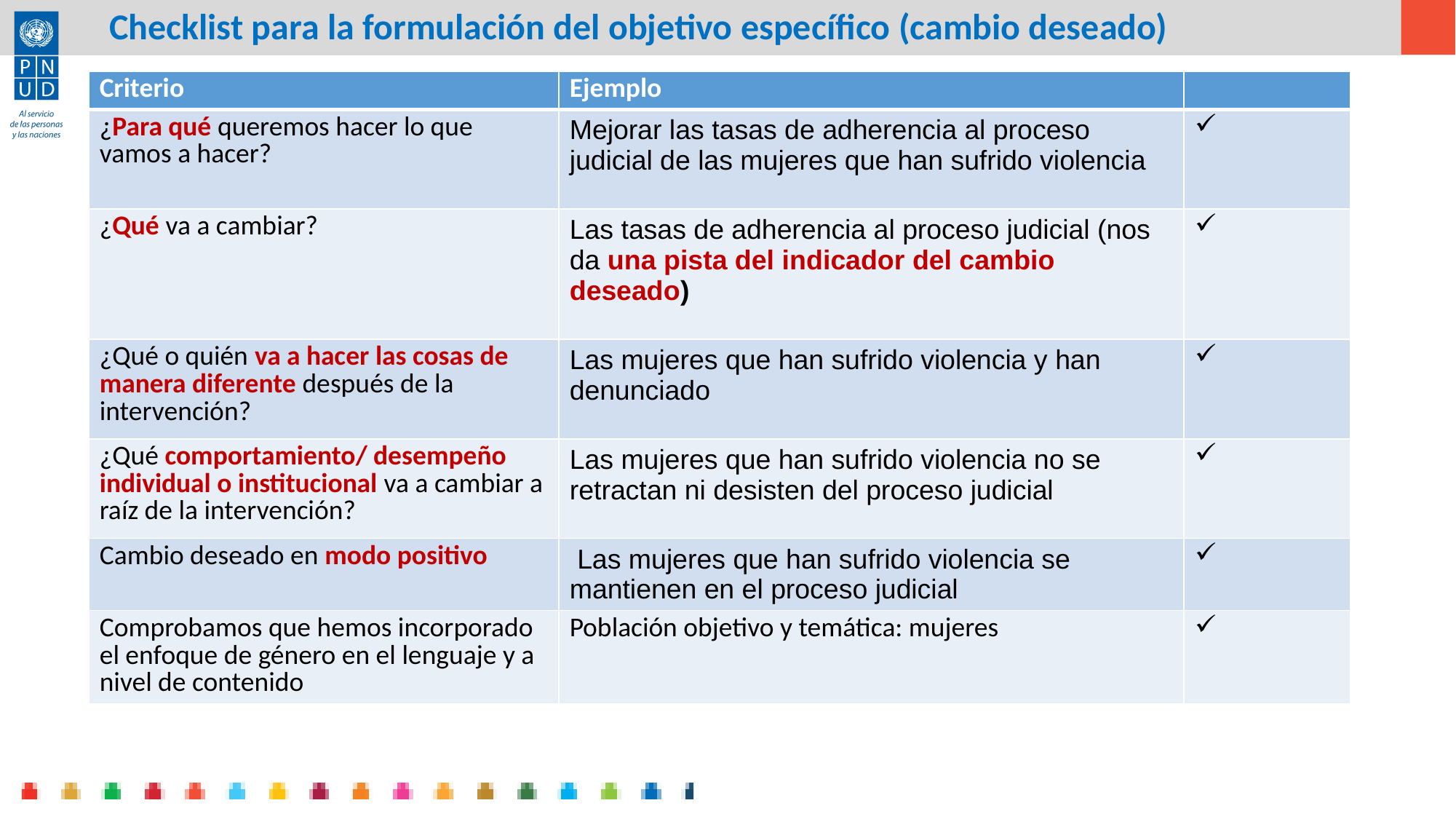

Checklist para la formulación del objetivo específico (cambio deseado)

| Criterio | Ejemplo |  |
| --- | --- | --- |
| ¿Para qué queremos hacer lo que vamos a hacer? | Mejorar las tasas de adherencia al proceso judicial de las mujeres que han sufrido violencia |  |
| ¿Qué va a cambiar? | Las tasas de adherencia al proceso judicial (nos da una pista del indicador del cambio deseado) |  |
| ¿Qué o quién va a hacer las cosas de manera diferente después de la intervención? | Las mujeres que han sufrido violencia y han denunciado |  |
| ¿Qué comportamiento/ desempeño individual o institucional va a cambiar a raíz de la intervención? | Las mujeres que han sufrido violencia no se retractan ni desisten del proceso judicial |  |
| Cambio deseado en modo positivo | Las mujeres que han sufrido violencia se mantienen en el proceso judicial |  |
| Comprobamos que hemos incorporado el enfoque de género en el lenguaje y a nivel de contenido | Población objetivo y temática: mujeres |  |